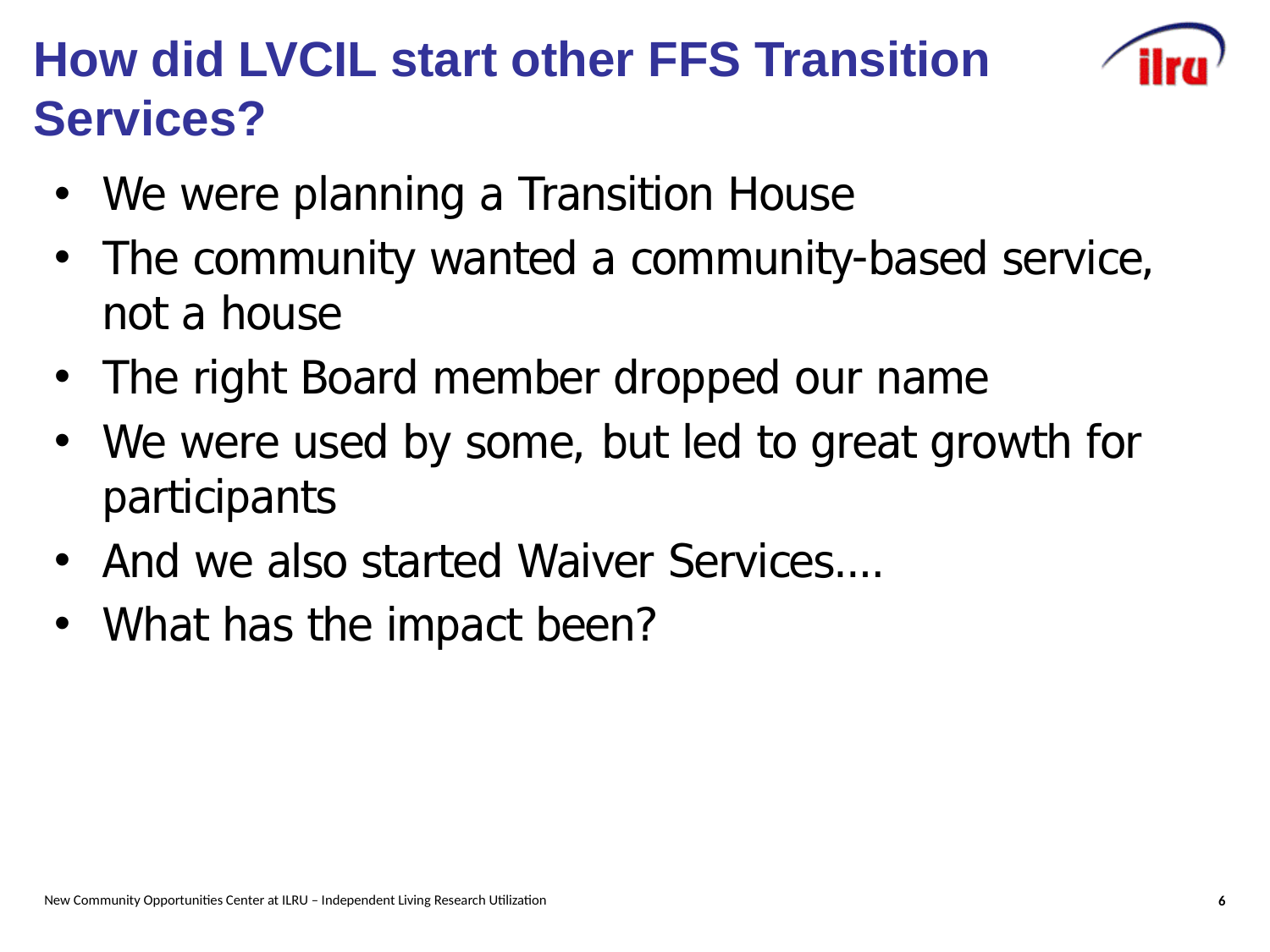

# How did LVCIL start other FFS Transition Services?
We were planning a Transition House
The community wanted a community-based service, not a house
The right Board member dropped our name
We were used by some, but led to great growth for participants
And we also started Waiver Services….
What has the impact been?
New Community Opportunities Center at ILRU – Independent Living Research Utilization
6